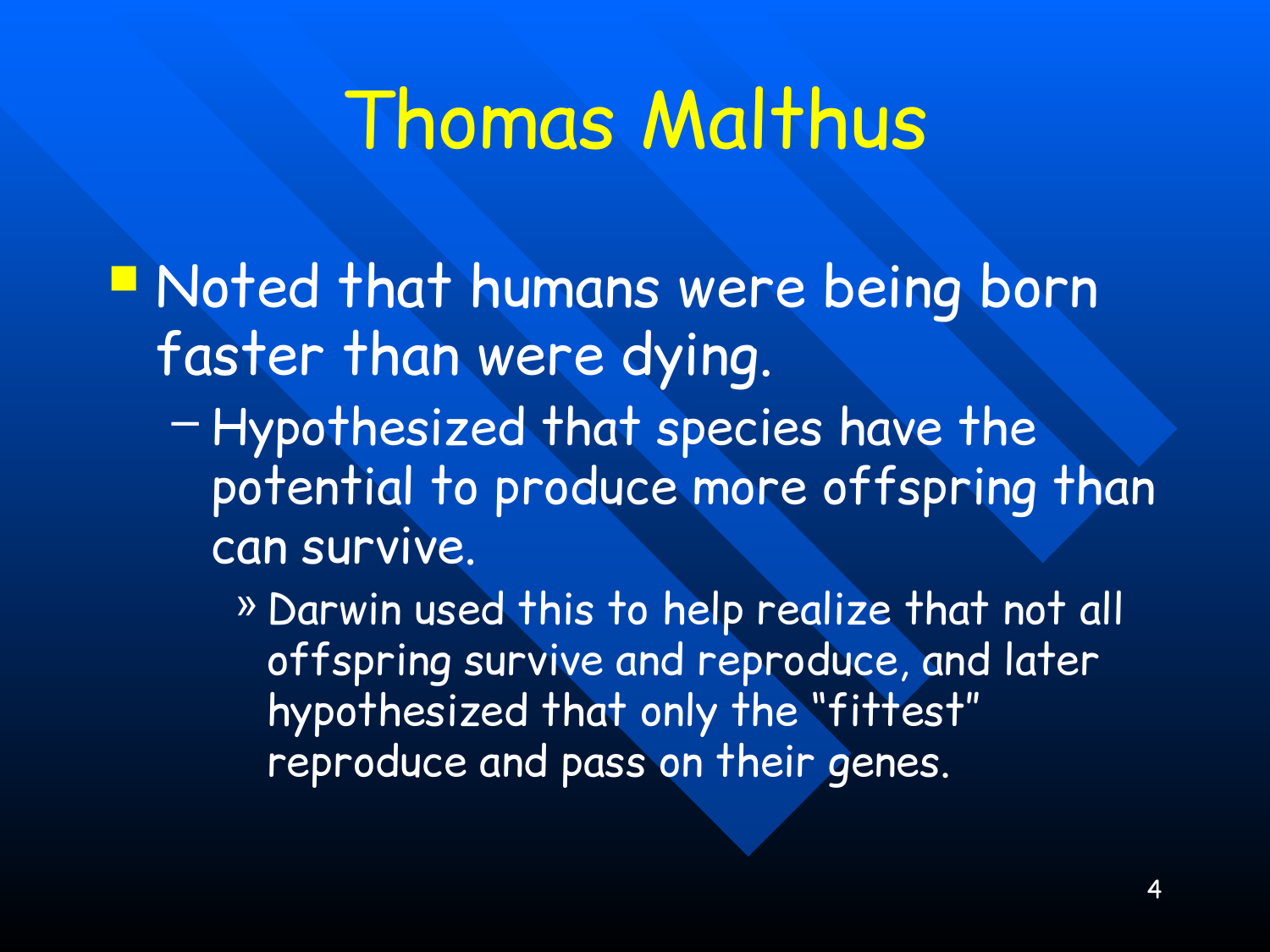

# Thomas Malthus
Noted that humans were being born faster than were dying.
Hypothesized that species have the potential to produce more offspring than can survive.
Darwin used this to help realize that not all offspring survive and reproduce, and later hypothesized that only the “fittest” reproduce and pass on their genes.
4